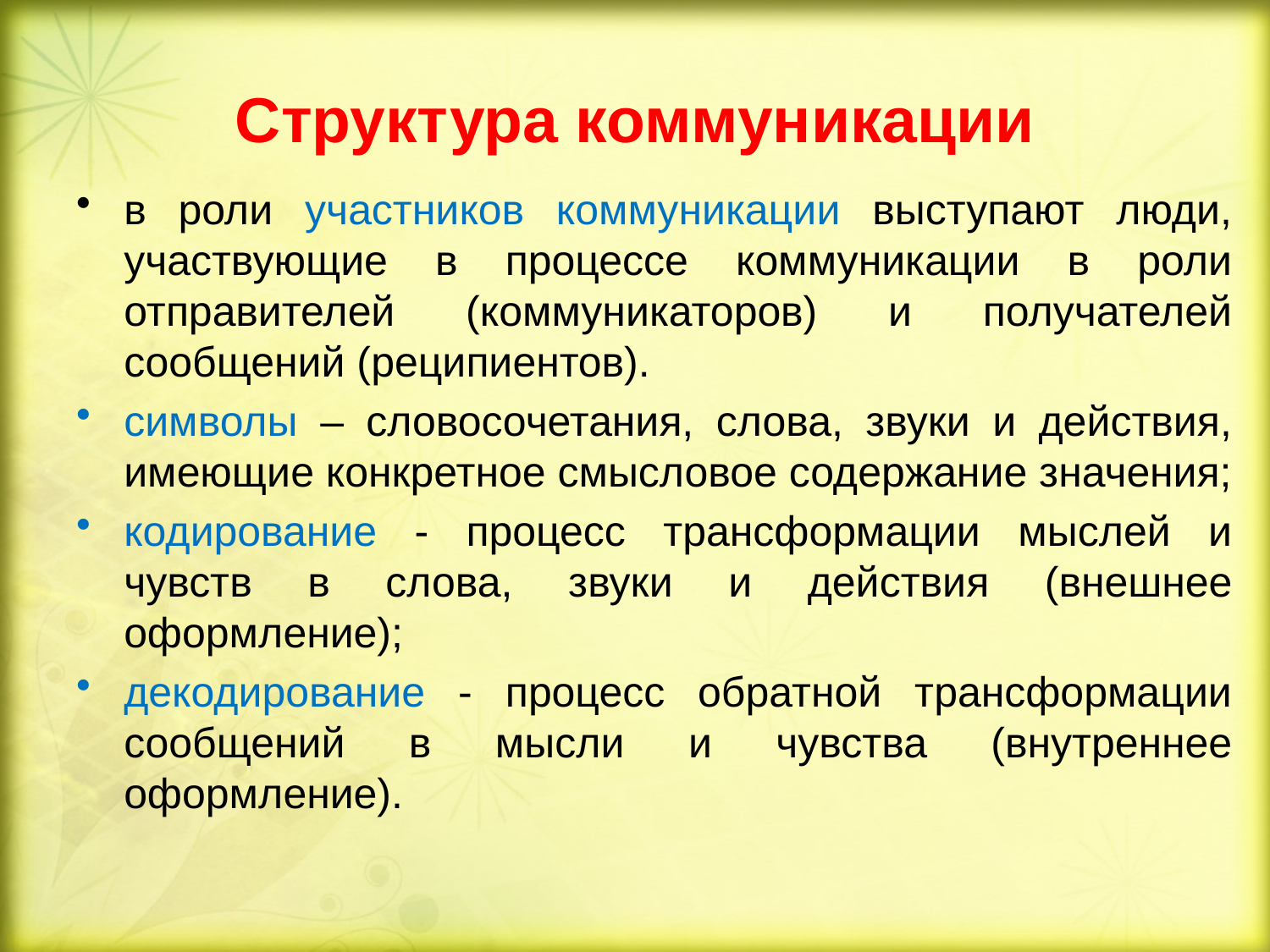

# Структура коммуникации
в роли участников коммуникации выступают люди, участвующие в процессе коммуникации в роли отправителей (коммуникаторов) и получателей сообщений (реципиентов).
символы – словосочетания, слова, звуки и действия, имеющие конкретное смысловое содержание значения;
кодирование - процесс трансформации мыслей и чувств в слова, звуки и действия (внешнее оформление);
декодирование - процесс обратной трансформации сообщений в мысли и чувства (внутреннее оформление).